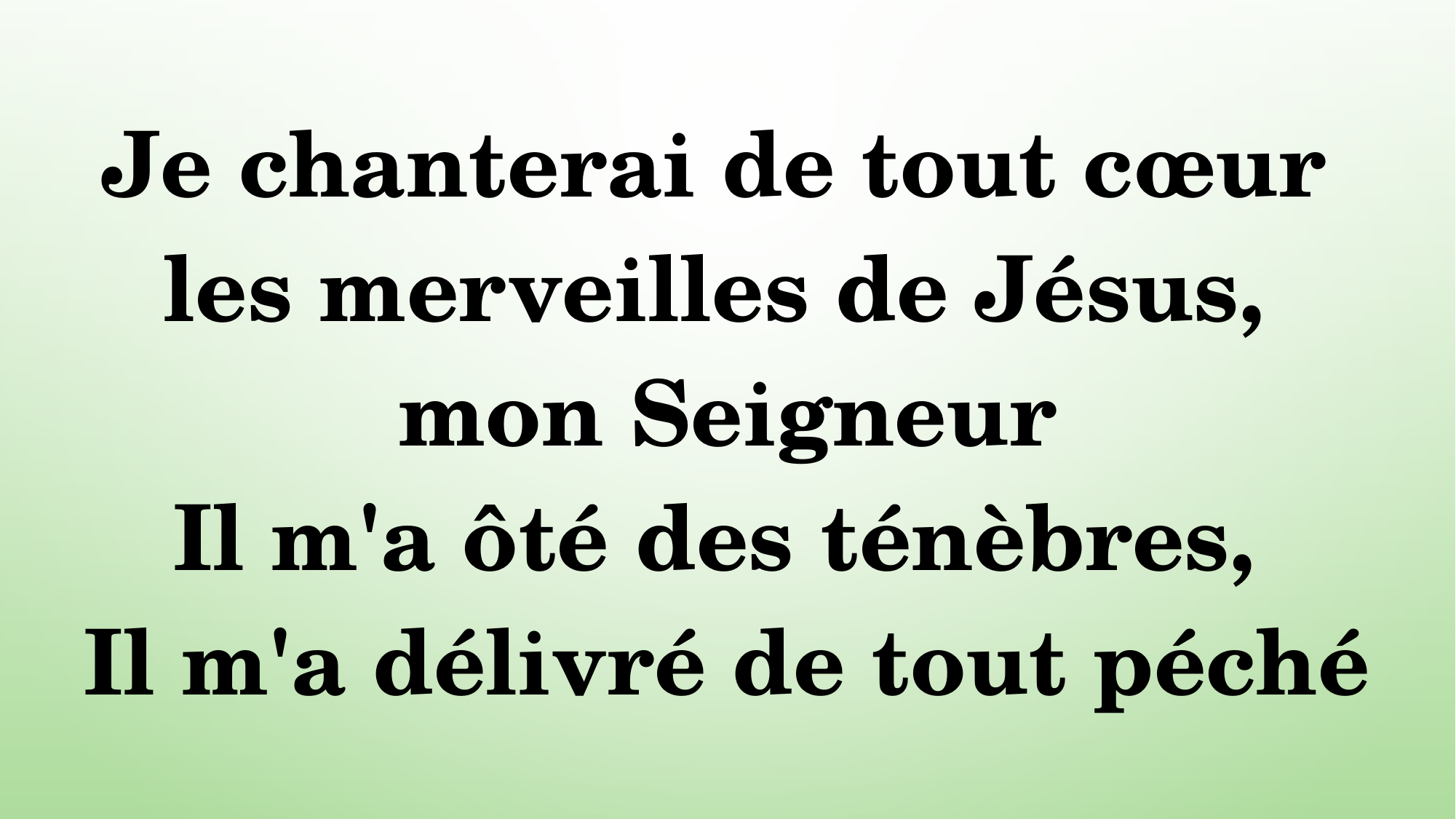

Je chanterai de tout cœur
les merveilles de Jésus,
mon Seigneur
Il m'a ôté des ténèbres,
Il m'a délivré de tout péché